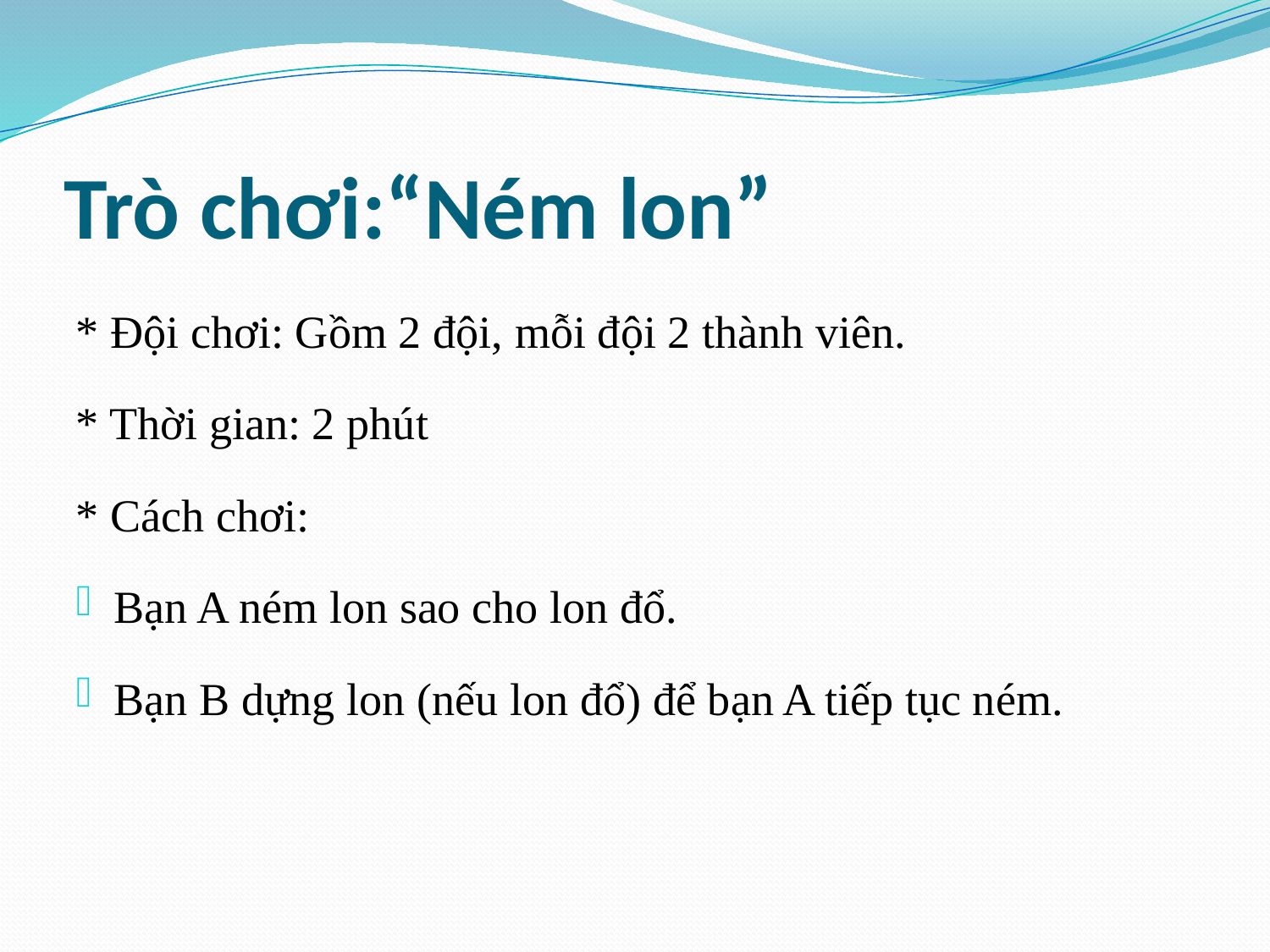

# Trò chơi:“Ném lon”
* Đội chơi: Gồm 2 đội, mỗi đội 2 thành viên.
* Thời gian: 2 phút
* Cách chơi:
Bạn A ném lon sao cho lon đổ.
Bạn B dựng lon (nếu lon đổ) để bạn A tiếp tục ném.